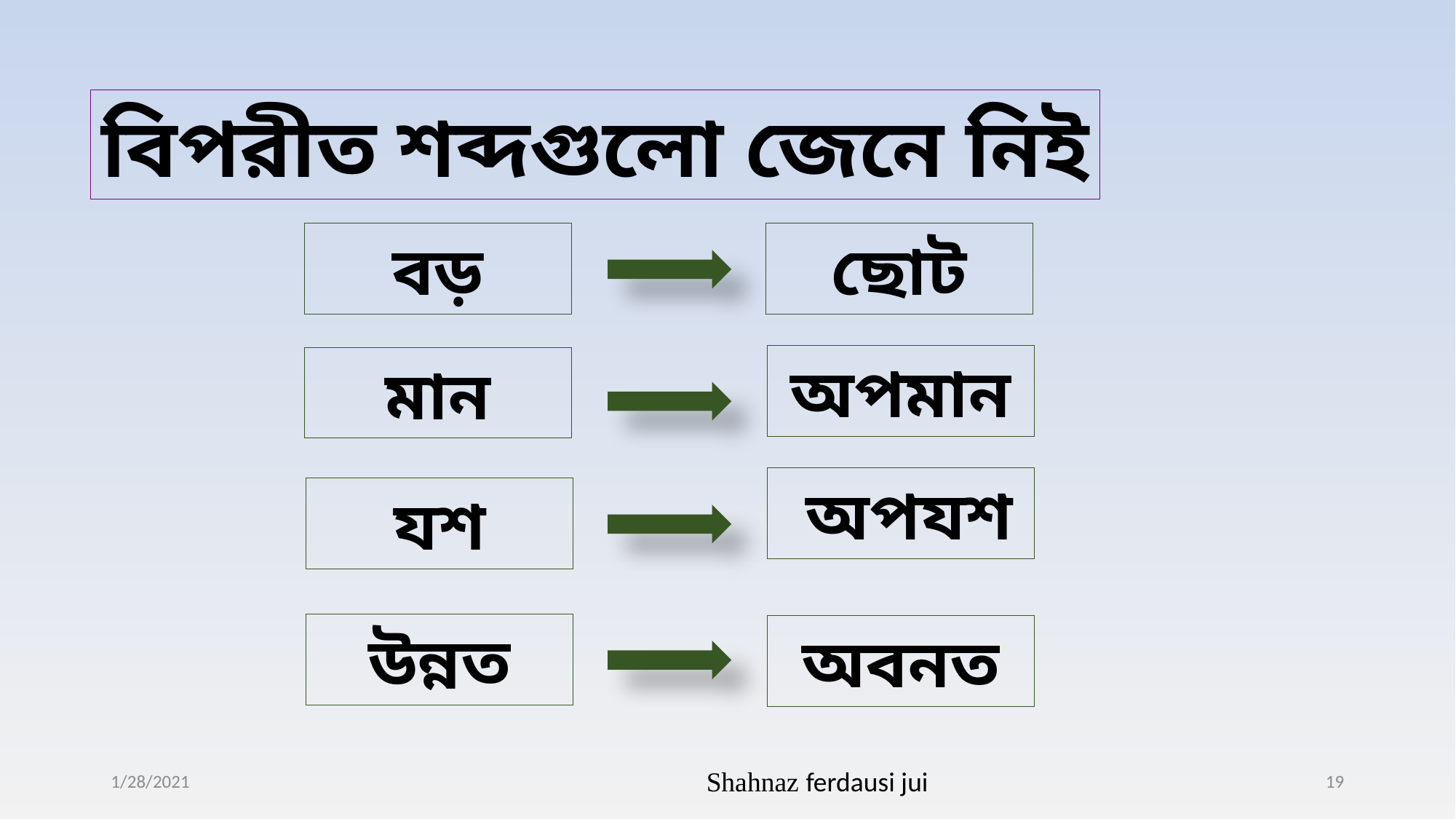

বিপরীত শব্দগুলো জেনে নিই
বড়
ছোট

অপমান
মান

 অপযশ
যশ

উন্নত
অবনত

1/28/2021
Shahnaz ferdausi jui
19